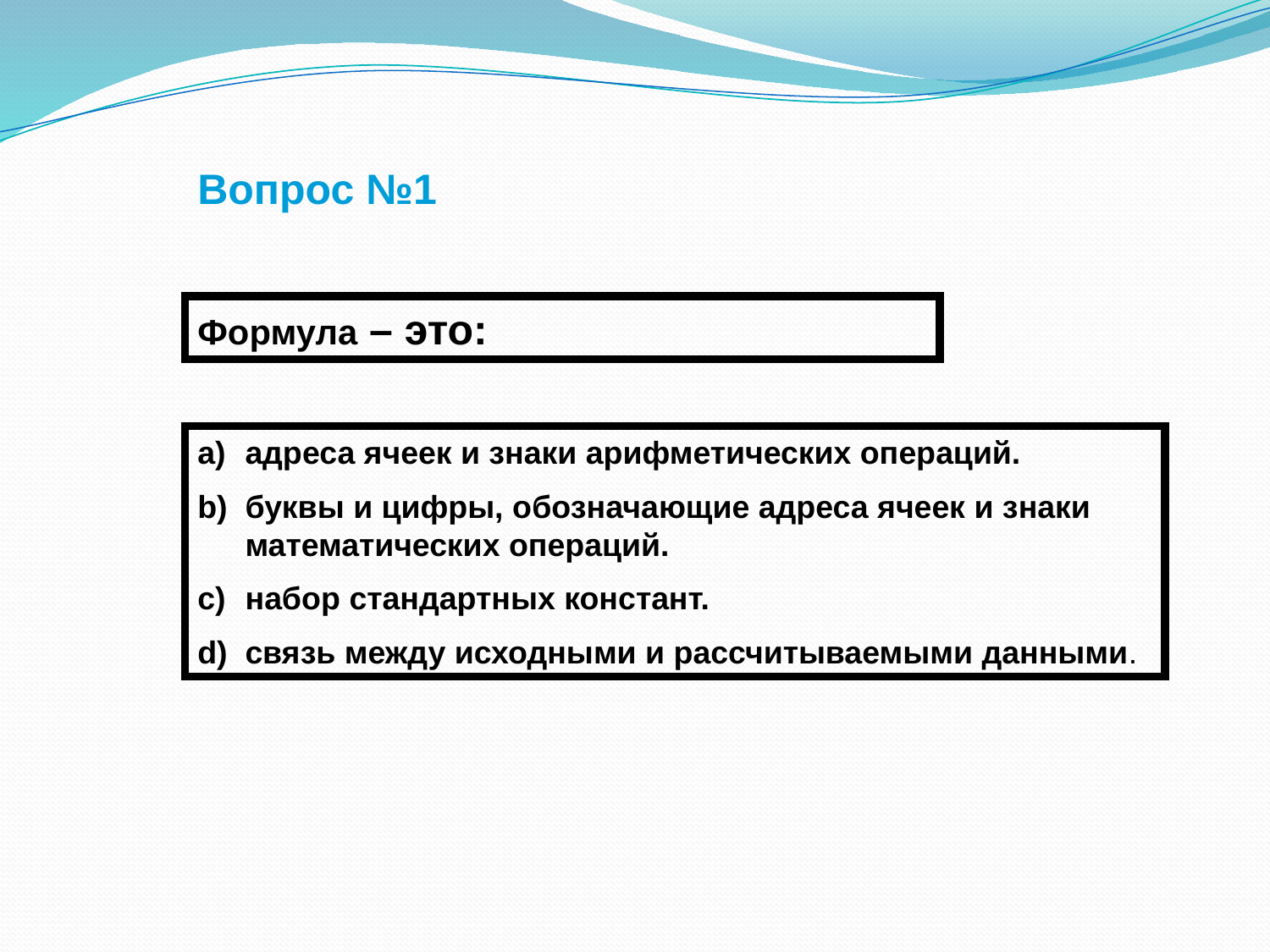

Вопрос №1
Формула – это:
адреса ячеек и знаки арифметических операций.
буквы и цифры, обозначающие адреса ячеек и знаки математических операций.
набор стандартных констант.
связь между исходными и рассчитываемыми данными.